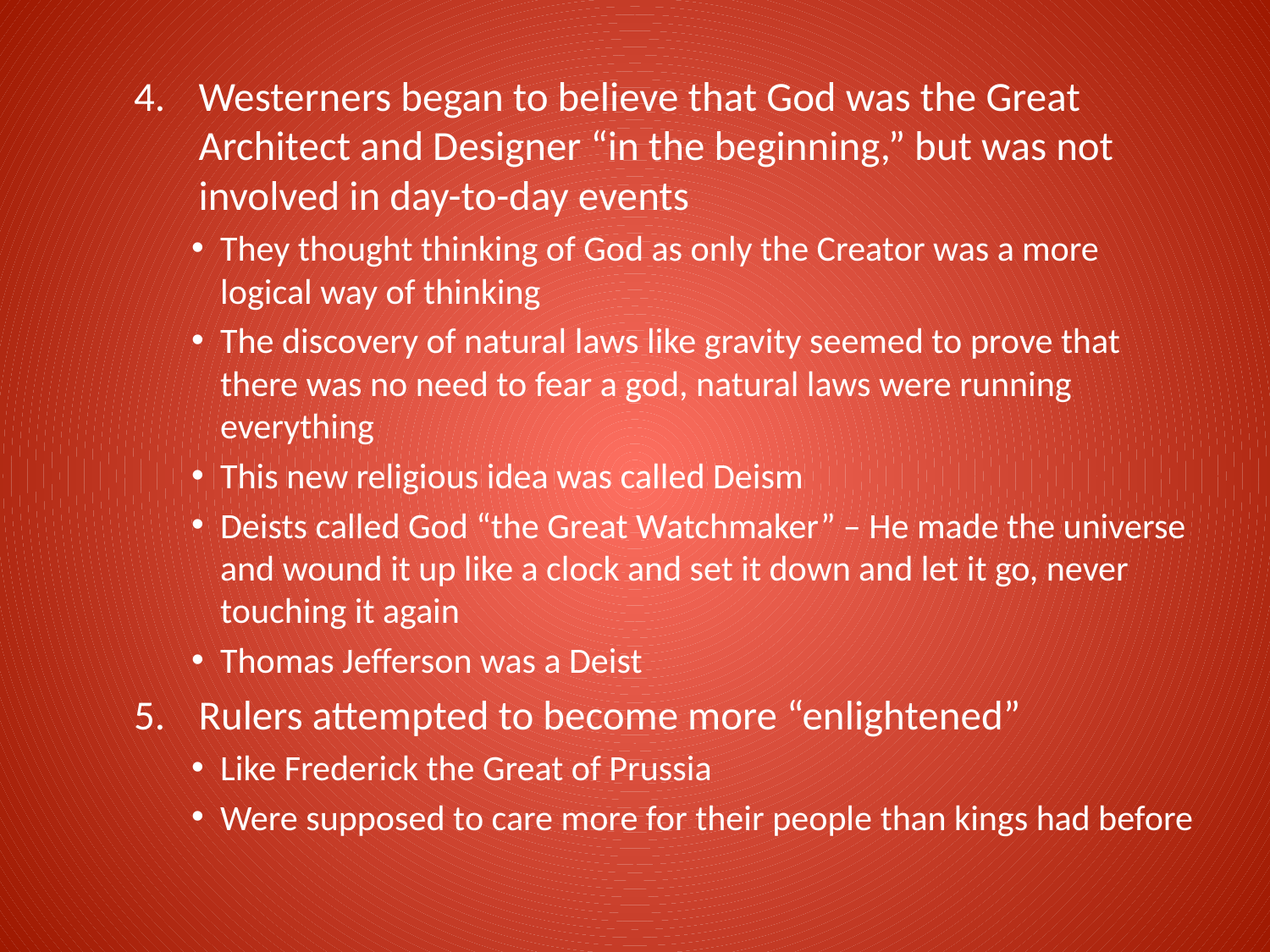

Westerners began to believe that God was the Great Architect and Designer “in the beginning,” but was not involved in day-to-day events
They thought thinking of God as only the Creator was a more logical way of thinking
The discovery of natural laws like gravity seemed to prove that there was no need to fear a god, natural laws were running everything
This new religious idea was called Deism
Deists called God “the Great Watchmaker” – He made the universe and wound it up like a clock and set it down and let it go, never touching it again
Thomas Jefferson was a Deist
Rulers attempted to become more “enlightened”
Like Frederick the Great of Prussia
Were supposed to care more for their people than kings had before